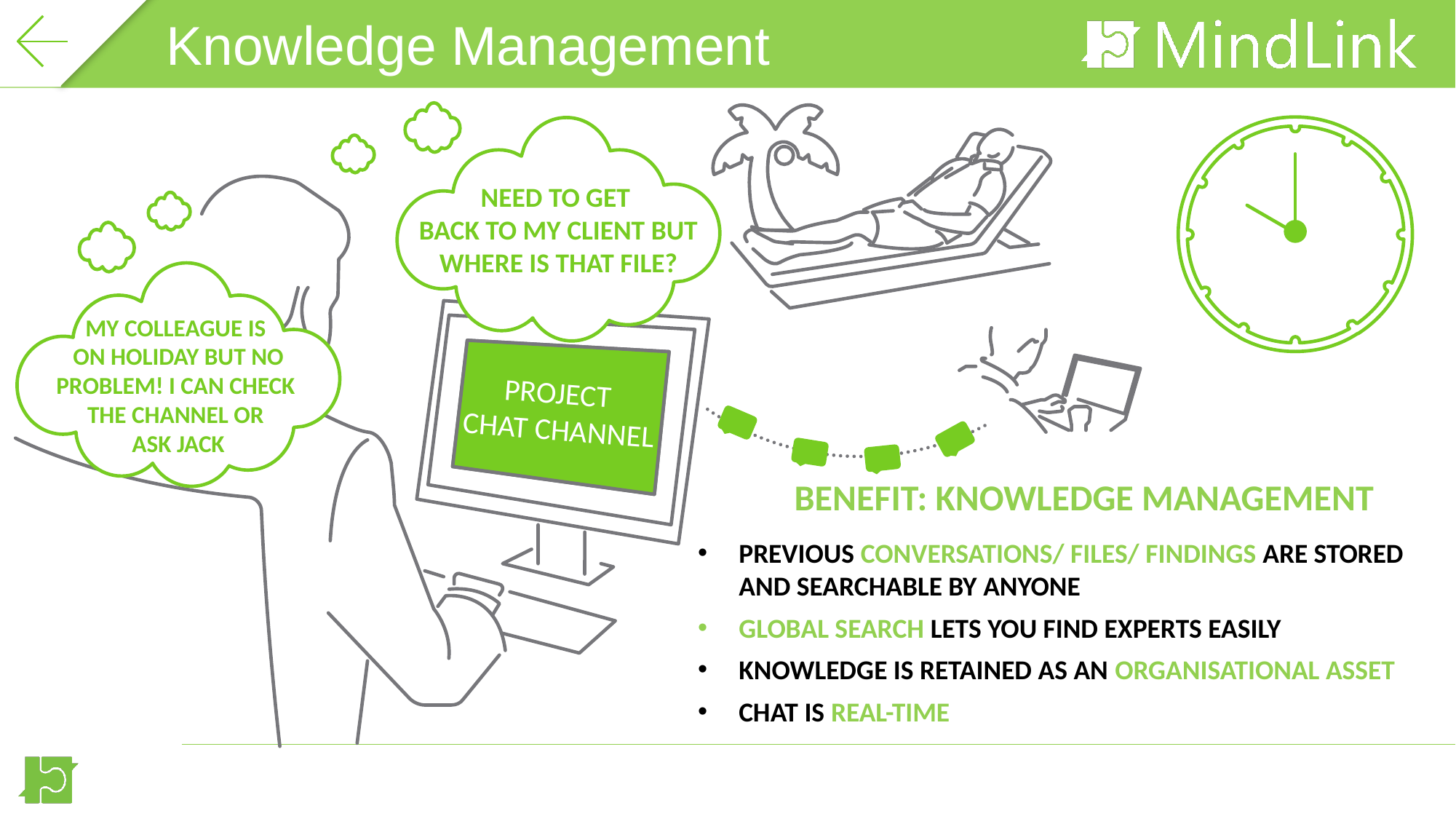

TIMING

Knowledge Management

NEED TO GET
BACK TO MY CLIENT BUT WHERE IS THAT FILE?

MY COLLEAGUE IS
ON HOLIDAY BUT NO PROBLEM! I CAN CHECK
THE CHANNEL OR
ASK JACK

PROJECT
CHAT CHANNEL

URGENT!

BENEFIT: KNOWLEDGE MANAGEMENT
PREVIOUS CONVERSATIONS/ FILES/ FINDINGS ARE STORED
AND SEARCHABLE BY ANYONE
GLOBAL SEARCH LETS YOU FIND EXPERTS EASILY
KNOWLEDGE IS RETAINED AS AN ORGANISATIONAL ASSET
CHAT IS REAL-TIME